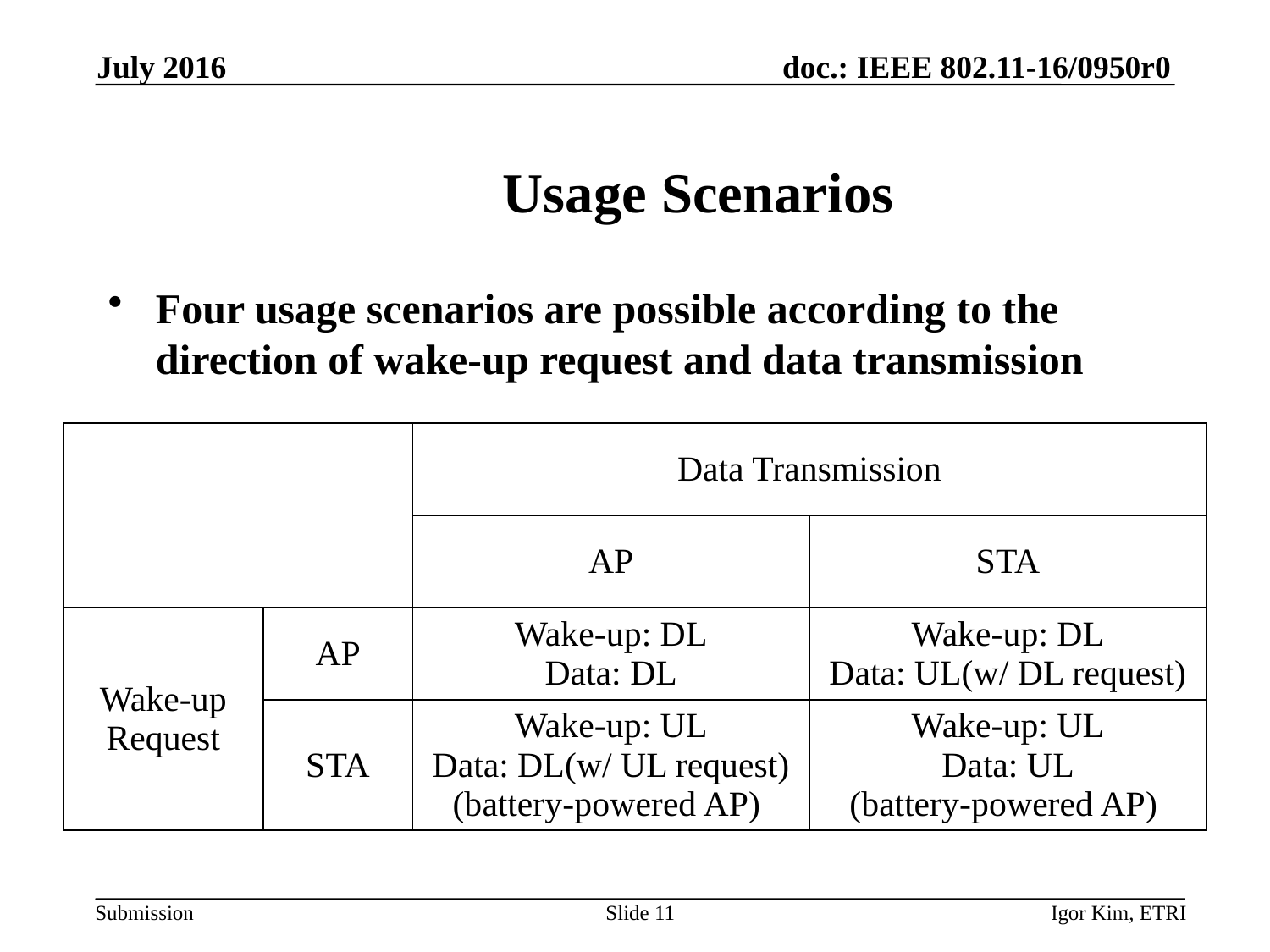

July 2016
# Usage Scenarios
Four usage scenarios are possible according to the direction of wake-up request and data transmission
|  |  | Data Transmission |  |
| --- | --- | --- | --- |
|  |  | AP | STA |
| Wake-up Request | AP | Wake-up: DL Data: DL | Wake-up: DL Data: UL(w/ DL request) |
|  | STA | Wake-up: UL Data: DL(w/ UL request) (battery-powered AP) | Wake-up: UL Data: UL (battery-powered AP) |
Slide 11
Igor Kim, ETRI